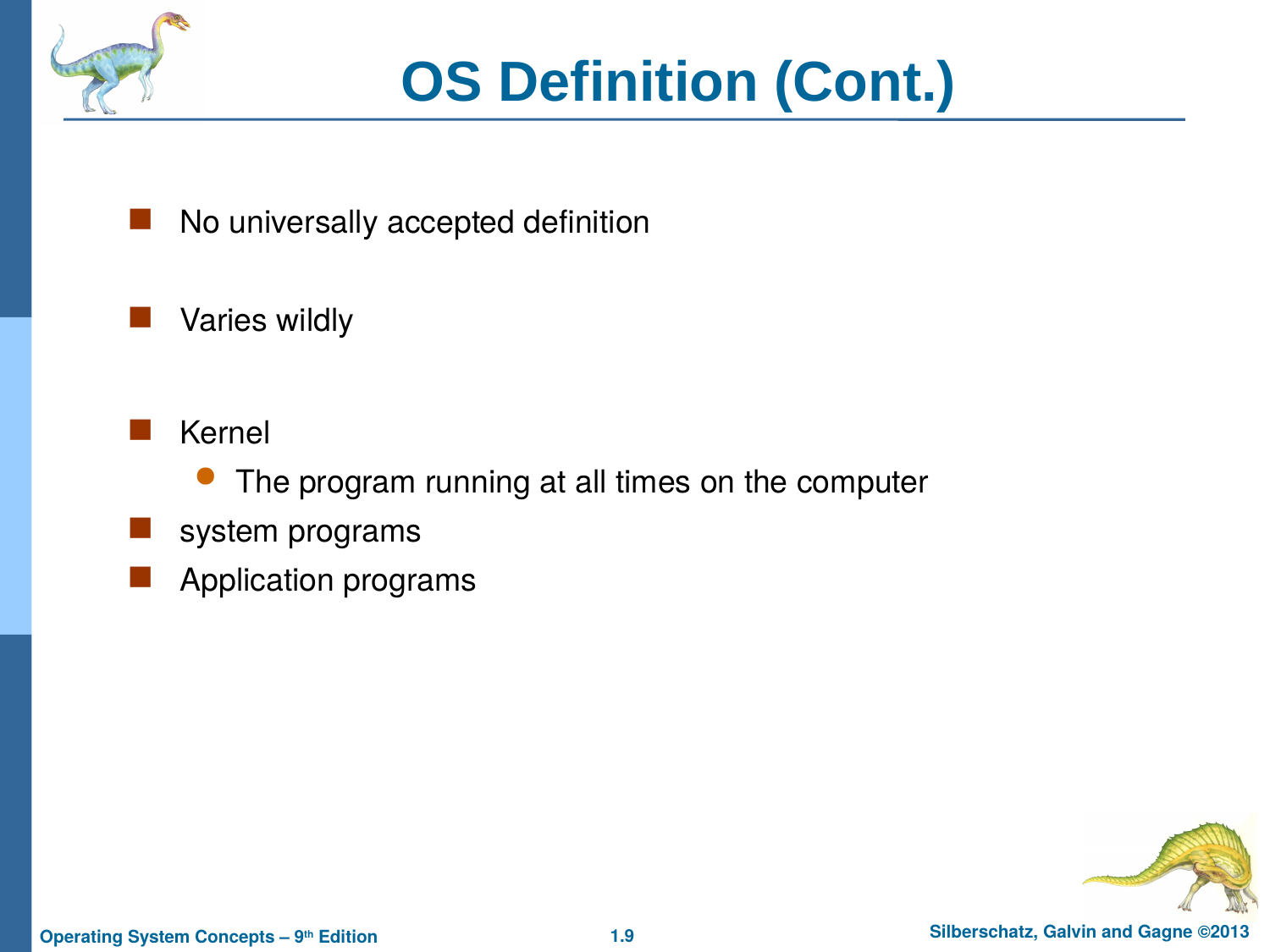

OS Definition (Cont.)
No universally accepted definition

Varies wildly

Kernel
The program running at all times on the computer
system programs
Application programs